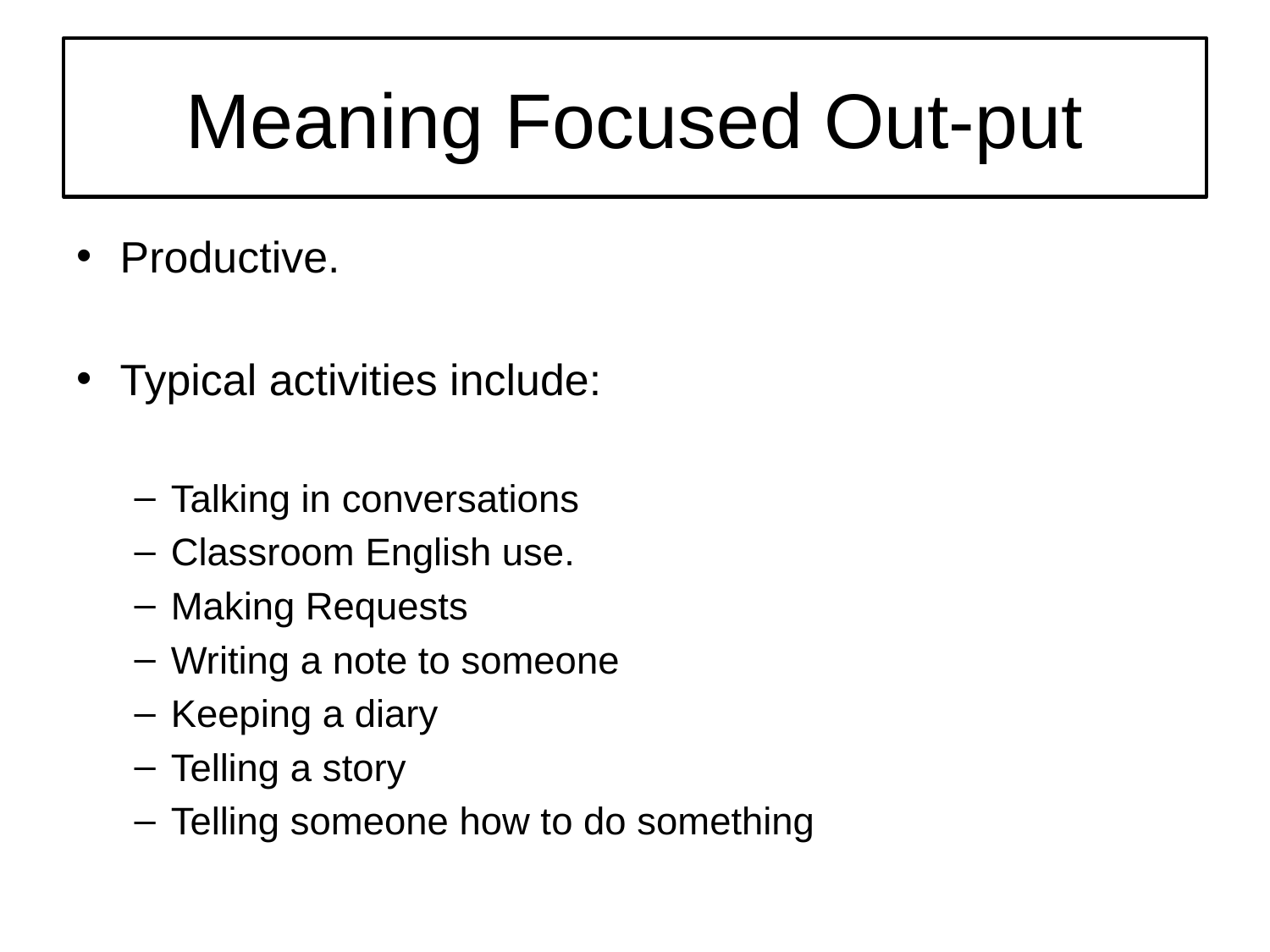

# Meaning Focused Out-put
Productive.

Typical activities include:

Talking in conversations
Classroom English use.
Making Requests
Writing a note to someone
Keeping a diary
Telling a story
Telling someone how to do something